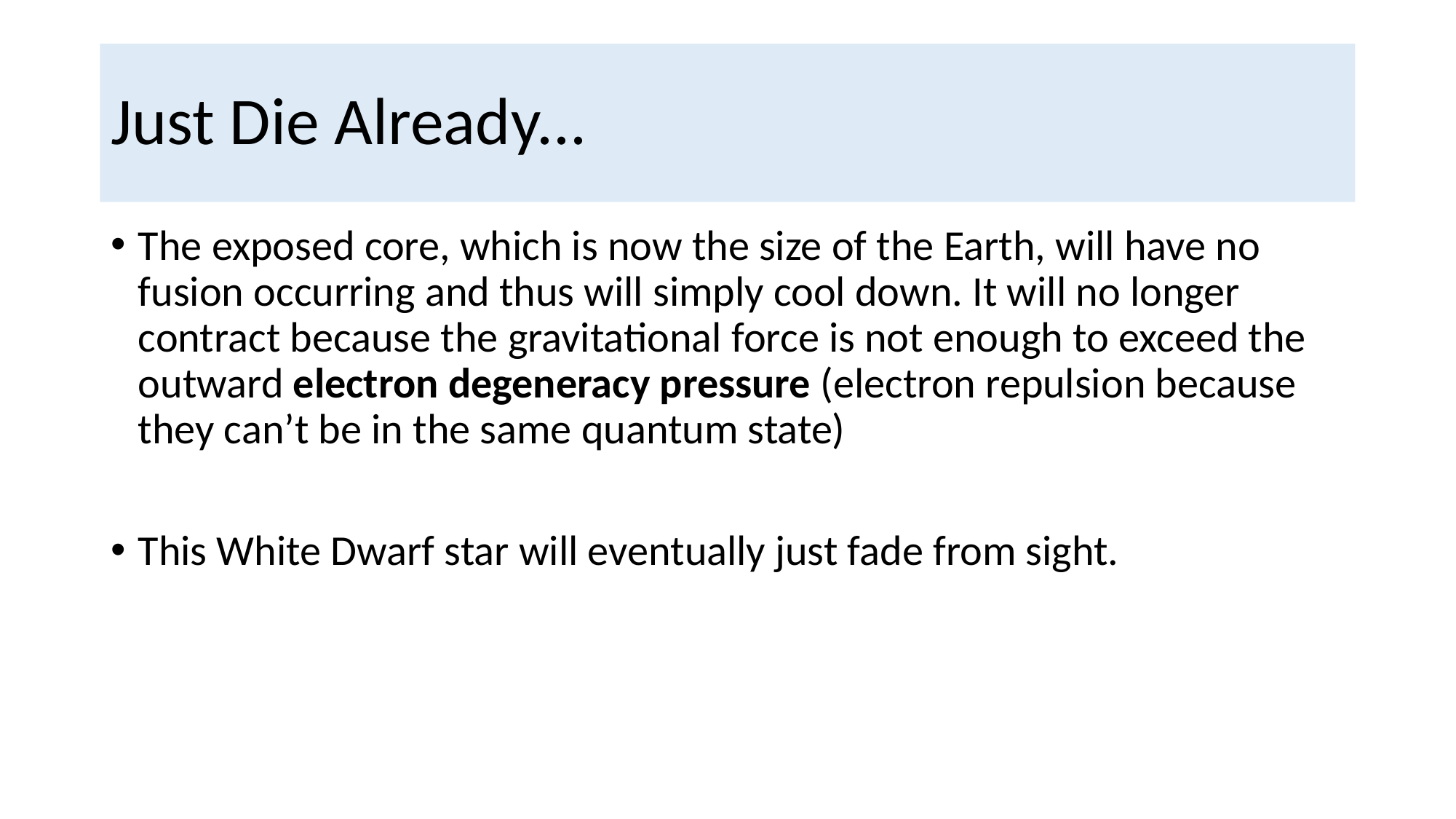

# Just Die Already...
The exposed core, which is now the size of the Earth, will have no fusion occurring and thus will simply cool down. It will no longer contract because the gravitational force is not enough to exceed the outward electron degeneracy pressure (electron repulsion because they can’t be in the same quantum state)

This White Dwarf star will eventually just fade from sight.